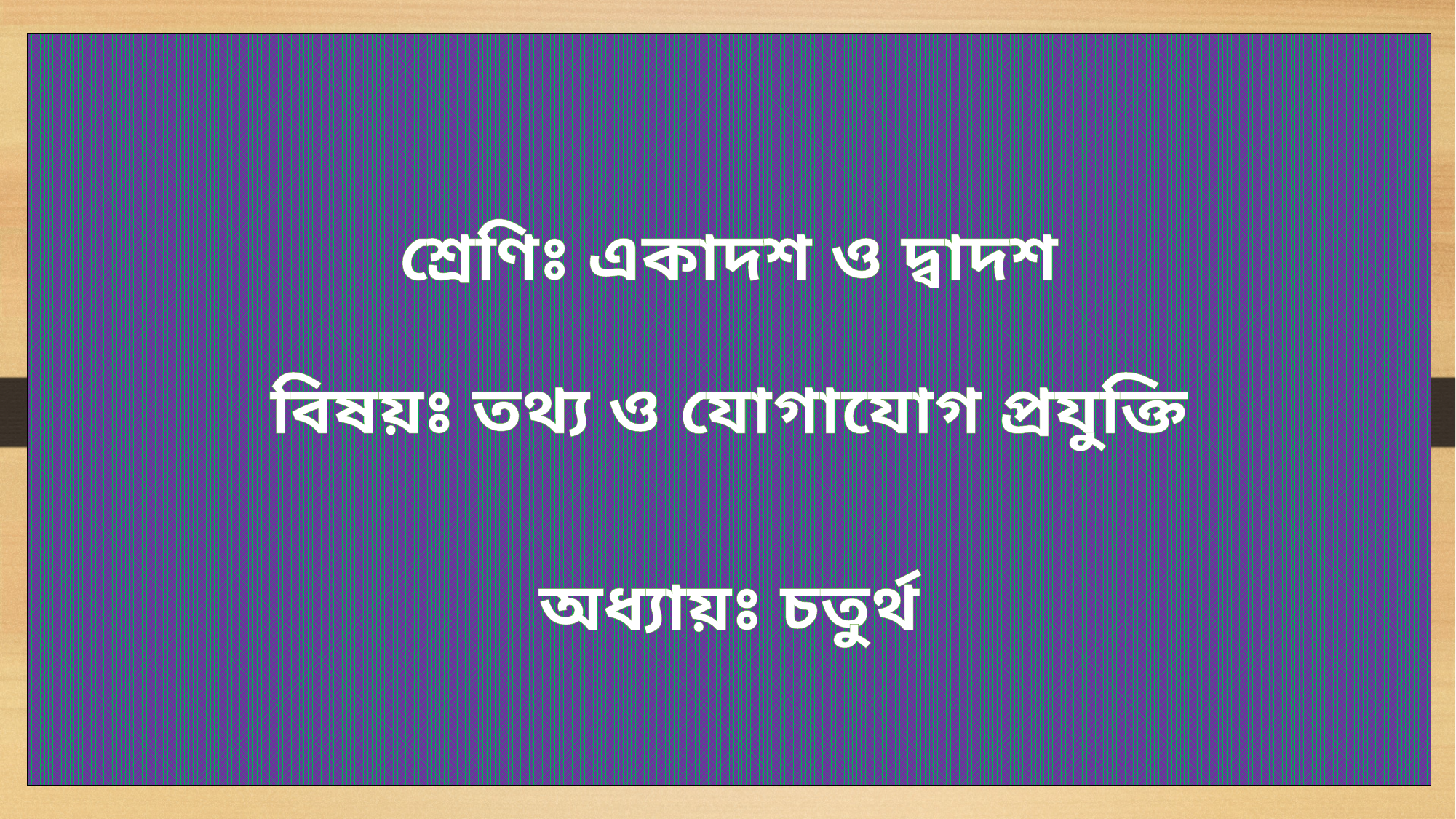

শ্রেণিঃ একাদশ ও দ্বাদশ
বিষয়ঃ তথ্য ও যোগাযোগ প্রযুক্তি
অধ্যায়ঃ চতুর্থ